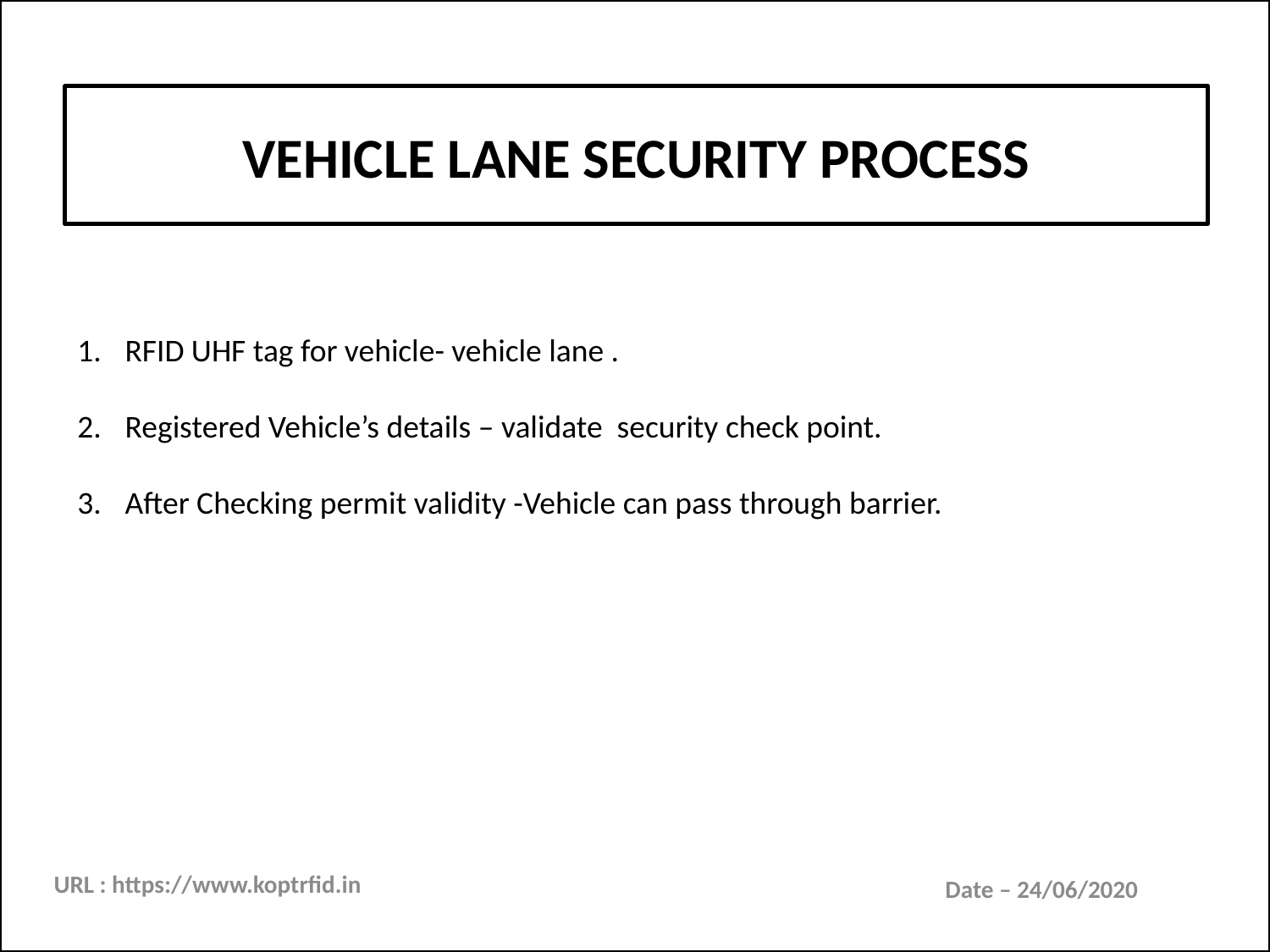

# VEHICLE LANE SECURITY PROCESS

RFID UHF tag for vehicle- vehicle lane .

Registered Vehicle’s details – validate  security check point.

After Checking permit validity -Vehicle can pass through barrier.
Date – 24/06/2020
URL : https://www.koptrfid.in